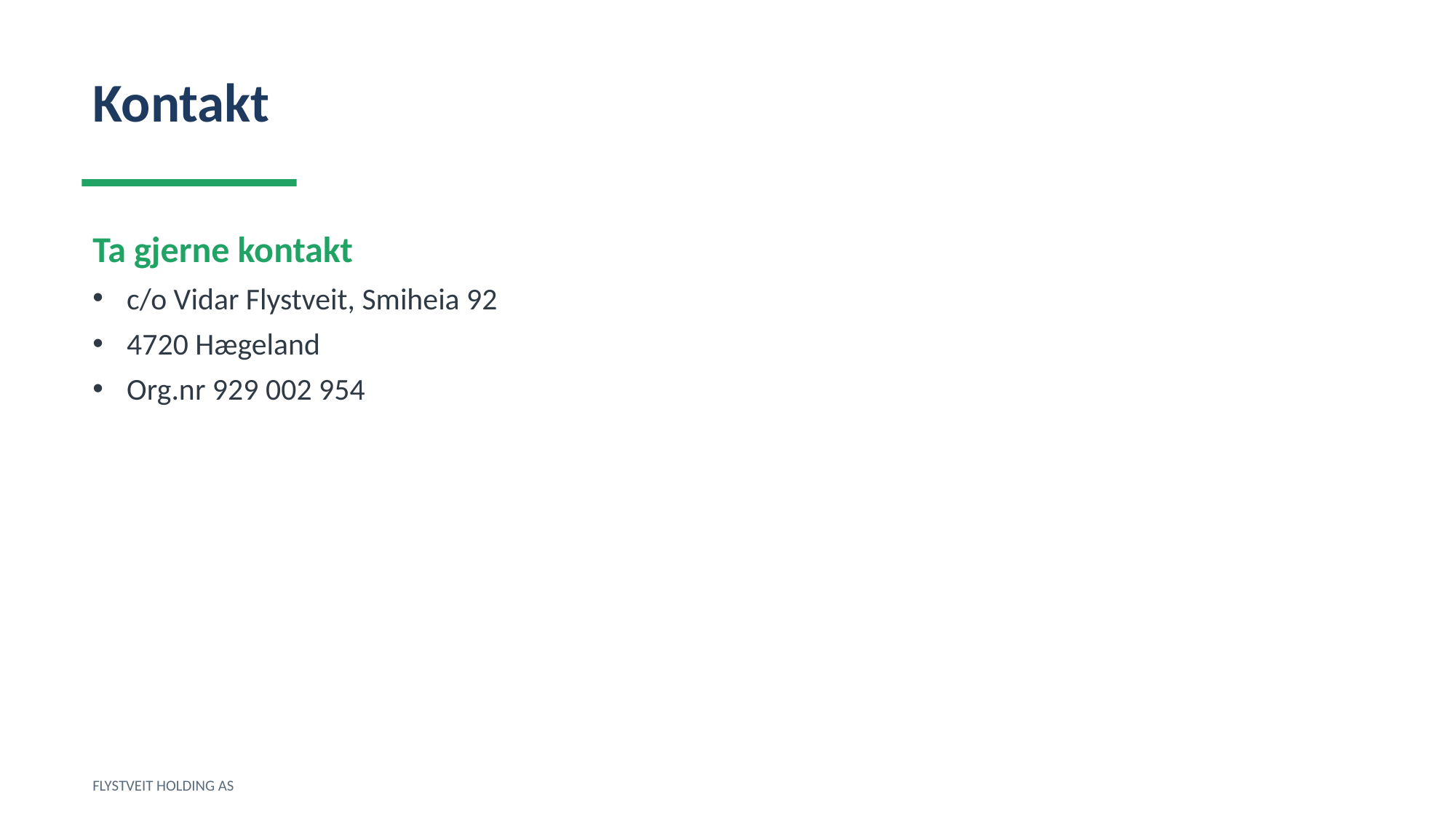

Kontakt

Ta gjerne kontakt
c/o Vidar Flystveit, Smiheia 92
4720 Hægeland
Org.nr 929 002 954
FLYSTVEIT HOLDING AS